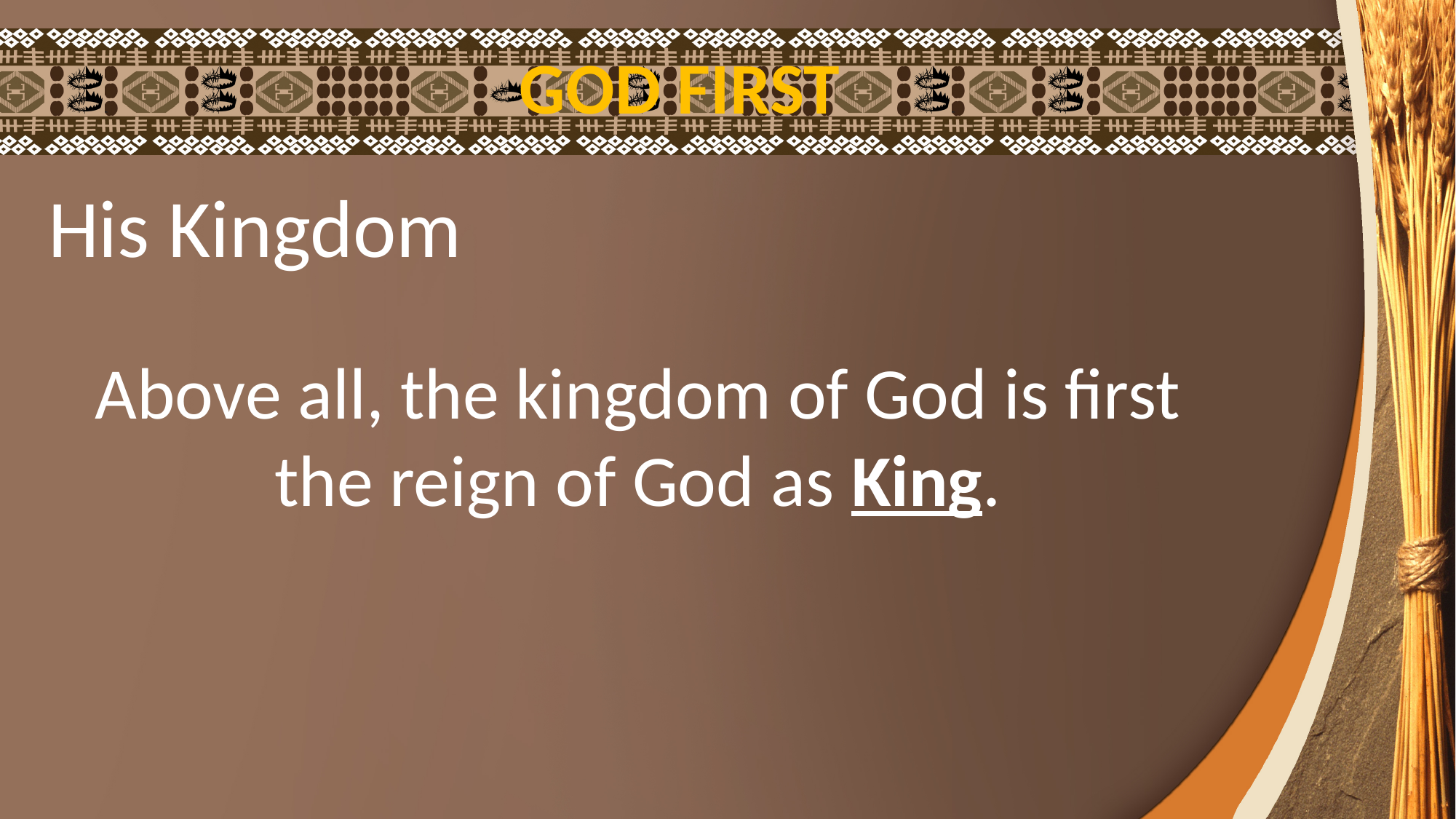

GOD FIRST
His Kingdom

Above all, the kingdom of God is first the reign of God as King.